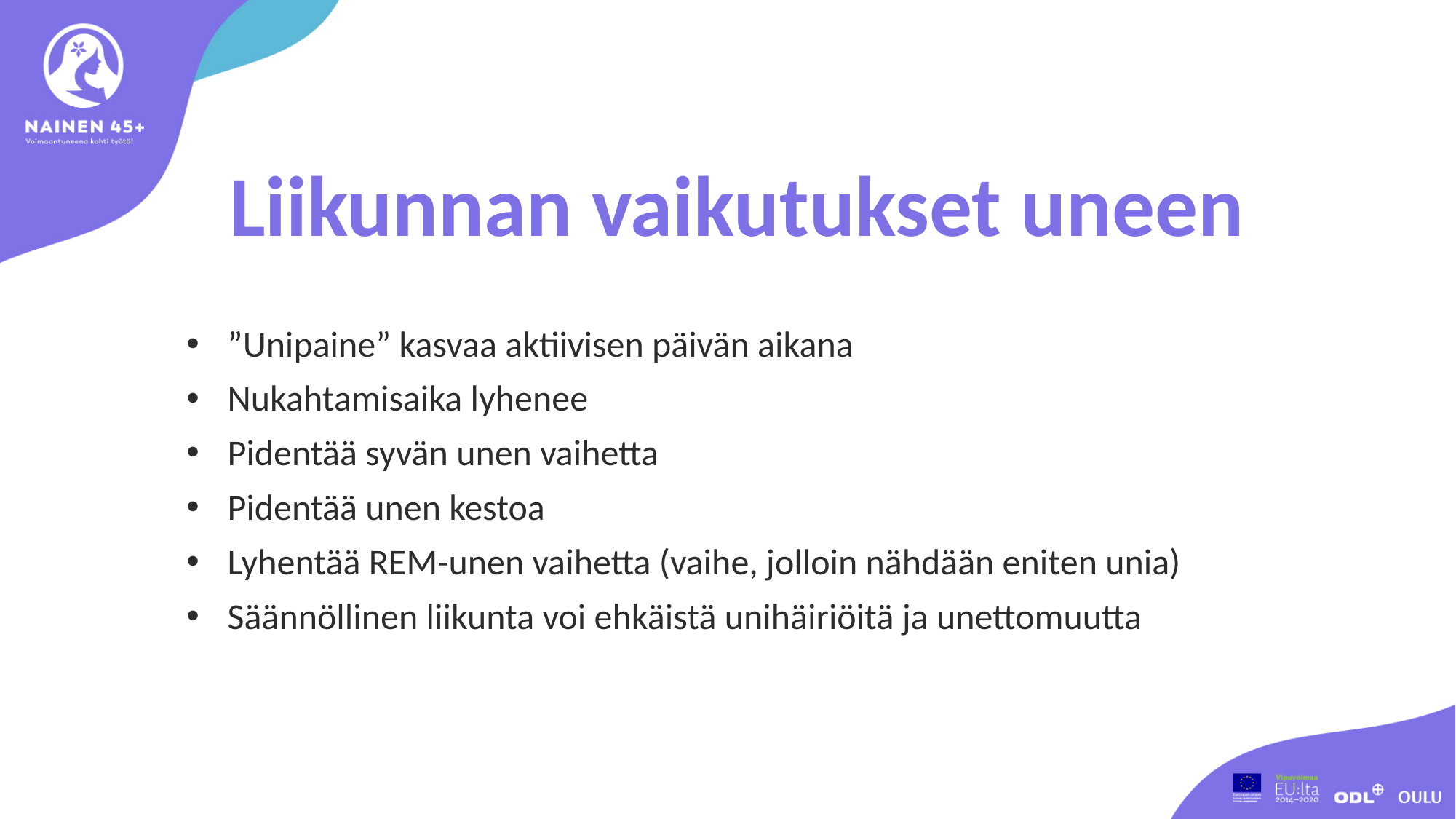

# Liikunnan vaikutukset uneen
”Unipaine” kasvaa aktiivisen päivän aikana
Nukahtamisaika lyhenee
Pidentää syvän unen vaihetta
Pidentää unen kestoa
Lyhentää REM-unen vaihetta (vaihe, jolloin nähdään eniten unia)
Säännöllinen liikunta voi ehkäistä unihäiriöitä ja unettomuutta